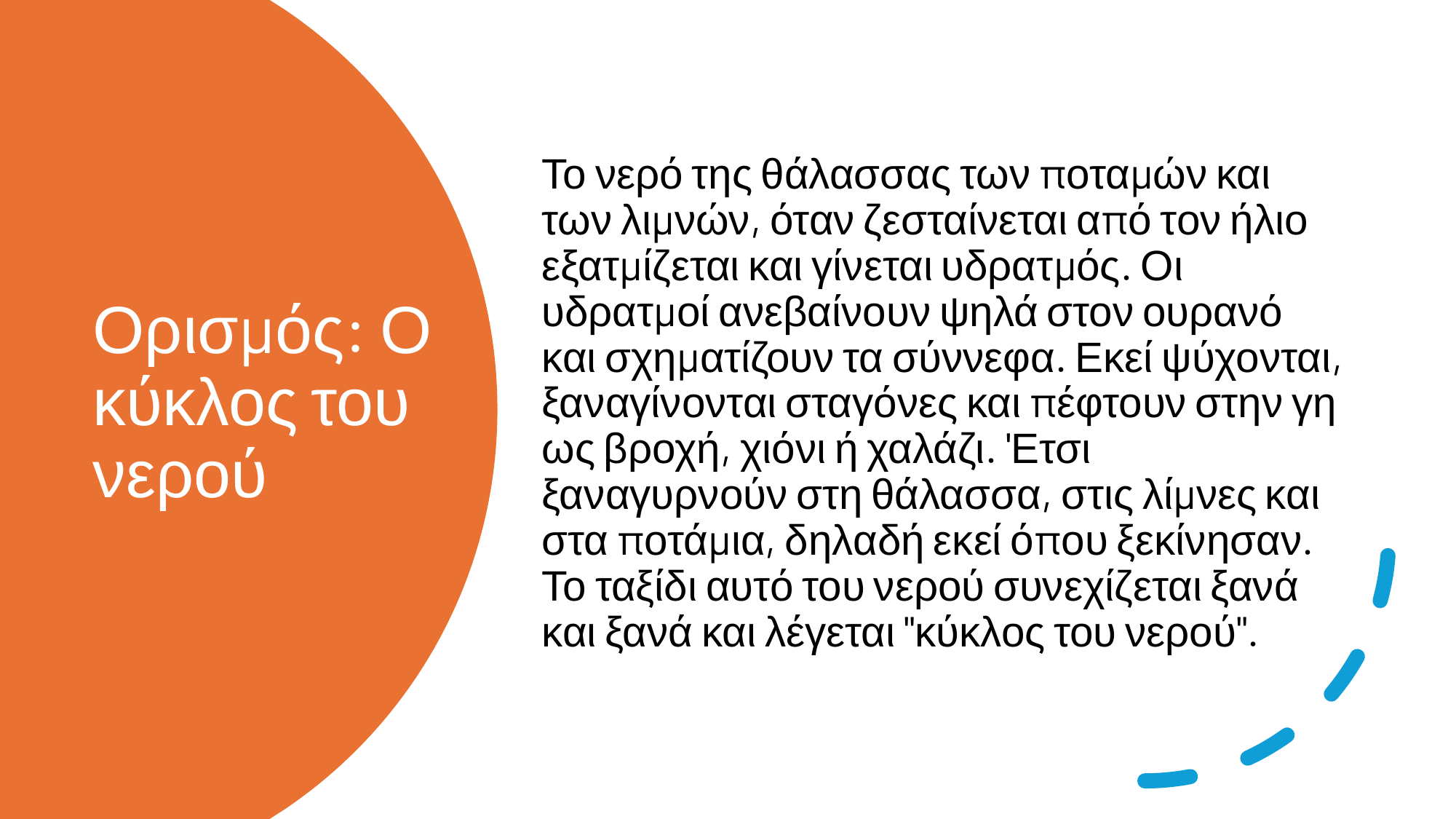

Το νερό της θάλασσας των ποταμών και των λιμνών, όταν ζεσταίνεται από τον ήλιο εξατμίζεται και γίνεται υδρατμός. Οι υδρατμοί ανεβαίνουν ψηλά στον ουρανό και σχηματίζουν τα σύννεφα. Εκεί ψύχονται, ξαναγίνονται σταγόνες και πέφτουν στην γη ως βροχή, χιόνι ή χαλάζι. 'Ετσι ξαναγυρνούν στη θάλασσα, στις λίμνες και στα ποτάμια, δηλαδή εκεί όπου ξεκίνησαν. Το ταξίδι αυτό του νερού συνεχίζεται ξανά και ξανά και λέγεται "κύκλος του νερού".
# Ορισμός: Ο κύκλος του νερού